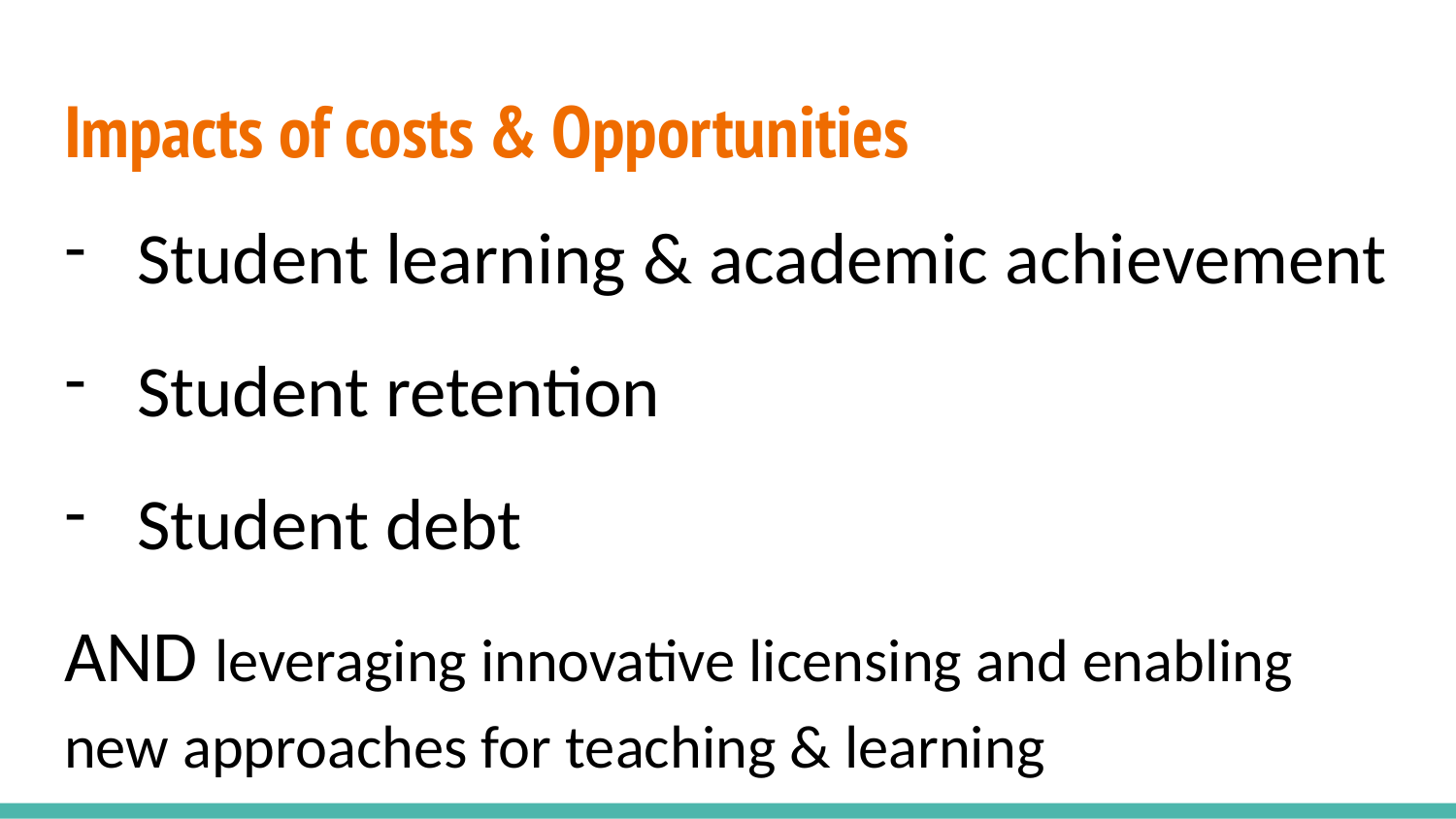

# Impacts of costs & Opportunities

Student learning & academic achievement
Student retention
Student debt
AND leveraging innovative licensing and enabling new approaches for teaching & learning